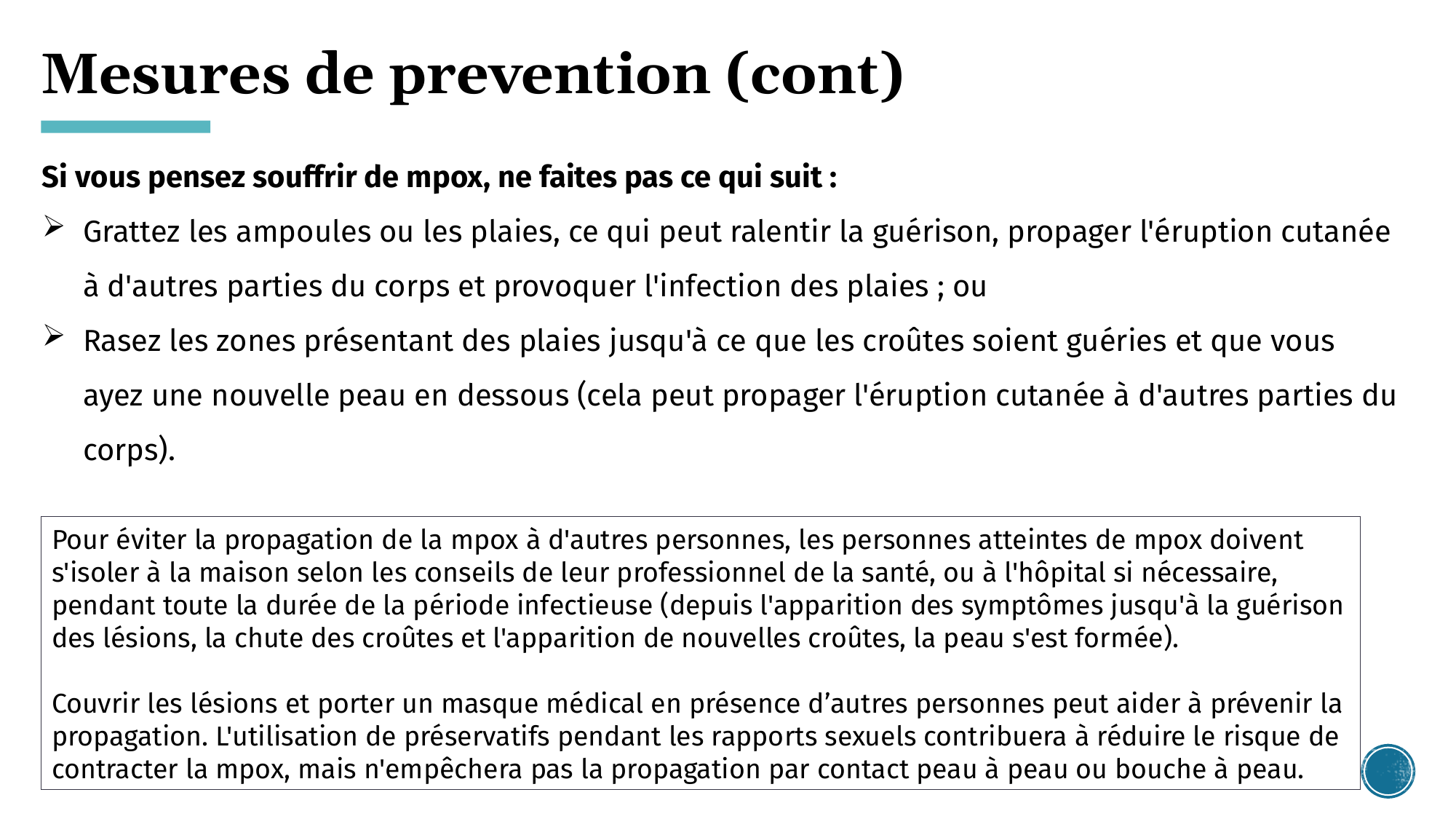

# Mesures de prevention (cont)

Si vous pensez souffrir de mpox, ne faites pas ce qui suit :
Grattez les ampoules ou les plaies, ce qui peut ralentir la guérison, propager l'éruption cutanée à d'autres parties du corps et provoquer l'infection des plaies ; ou
Rasez les zones présentant des plaies jusqu'à ce que les croûtes soient guéries et que vous ayez une nouvelle peau en dessous (cela peut propager l'éruption cutanée à d'autres parties du corps).

Pour éviter la propagation de la mpox à d'autres personnes, les personnes atteintes de mpox doivent s'isoler à la maison selon les conseils de leur professionnel de la santé, ou à l'hôpital si nécessaire, pendant toute la durée de la période infectieuse (depuis l'apparition des symptômes jusqu'à la guérison des lésions, la chute des croûtes et l'apparition de nouvelles croûtes, la peau s'est formée).

Couvrir les lésions et porter un masque médical en présence d’autres personnes peut aider à prévenir la propagation. L'utilisation de préservatifs pendant les rapports sexuels contribuera à réduire le risque de contracter la mpox, mais n'empêchera pas la propagation par contact peau à peau ou bouche à peau.